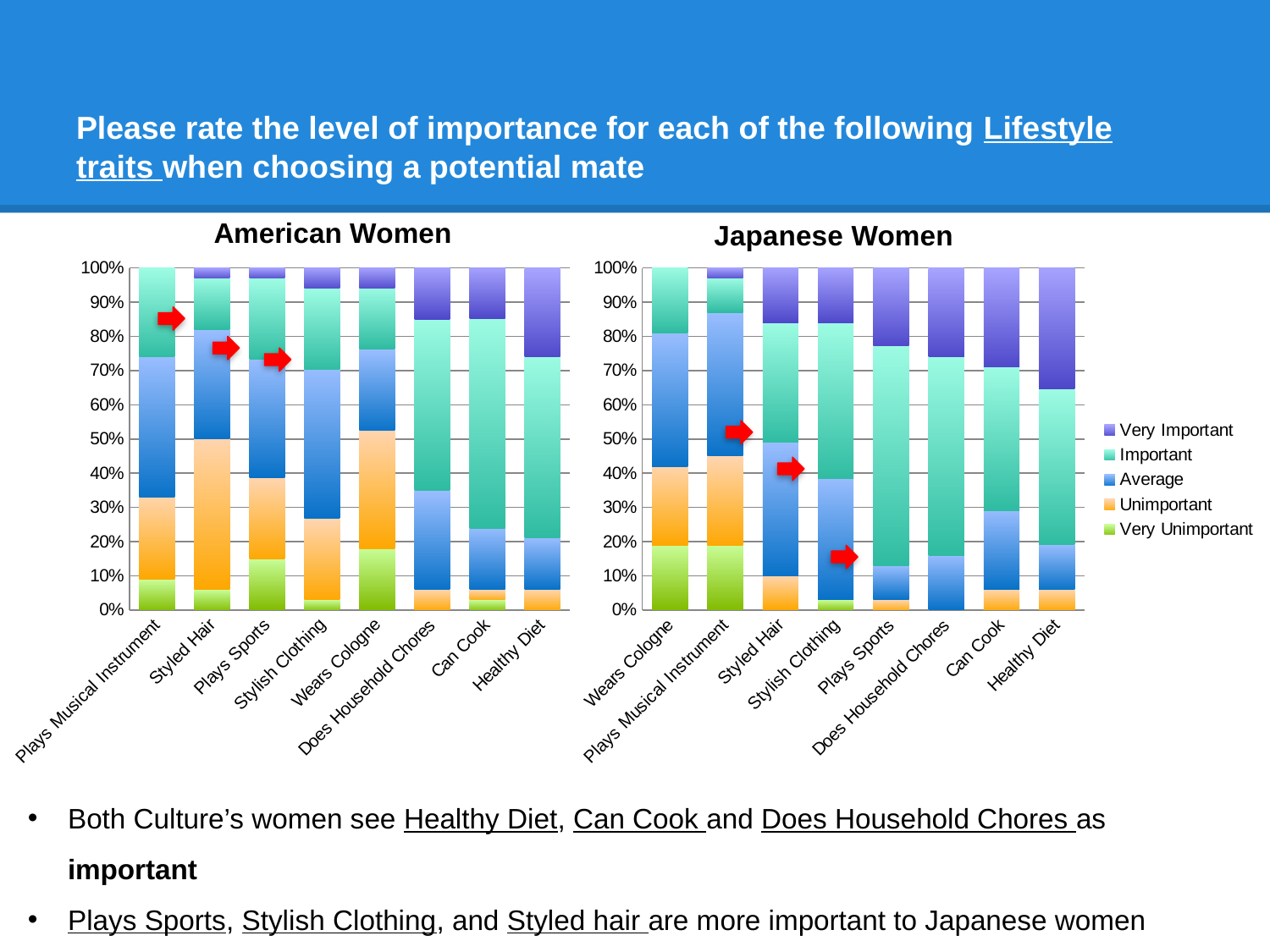

# Please rate the level of importance for each of the following Lifestyle traits when choosing a potential mate

### Chart: American Women

| Category | Very Unimportant | Unimportant | Average | Important | Very Important |
|---|---|---|---|---|---|
| Plays Musical Instrument | 9.0 | 24.0 | 41.0 | 26.0 | 0.0 |
| Styled Hair | 6.0 | 44.0 | 32.0 | 15.0 | 3.0 |
| Plays Sports | 15.0 | 24.0 | 35.0 | 24.0 | 3.0 |
| Stylish Clothing | 3.0 | 24.0 | 44.0 | 24.0 | 6.0 |
| Wears Cologne | 18.0 | 35.0 | 24.0 | 18.0 | 6.0 |
| Does Household Chores | 0.0 | 6.0 | 29.0 | 50.0 | 15.0 |
| Can Cook | 3.0 | 3.0 | 18.0 | 62.0 | 15.0 |
| Healthy Diet | 0.0 | 6.0 | 15.0 | 53.0 | 26.0 |

### Chart: Japanese Women

| Category | Very Unimportant | Unimportant | Average | Important | Very Important |
|---|---|---|---|---|---|
| Wears Cologne | 19.0 | 23.0 | 39.0 | 19.0 | 0.0 |
| Plays Musical Instrument | 19.0 | 26.0 | 42.0 | 10.0 | 3.0 |
| Styled Hair | 0.0 | 10.0 | 39.0 | 35.0 | 16.0 |
| Stylish Clothing | 3.0 | 0.0 | 35.0 | 45.0 | 16.0 |
| Plays Sports | 0.0 | 3.0 | 10.0 | 65.0 | 23.0 |
| Does Household Chores | 0.0 | 0.0 | 16.0 | 58.0 | 26.0 |
| Can Cook | 0.0 | 6.0 | 23.0 | 42.0 | 29.0 |
| Healthy Diet | 0.0 | 6.0 | 13.0 | 45.0 | 35.0 |

Both Culture’s women see Healthy Diet, Can Cook and Does Household Chores as important
Plays Sports, Stylish Clothing, and Styled hair are more important to Japanese women